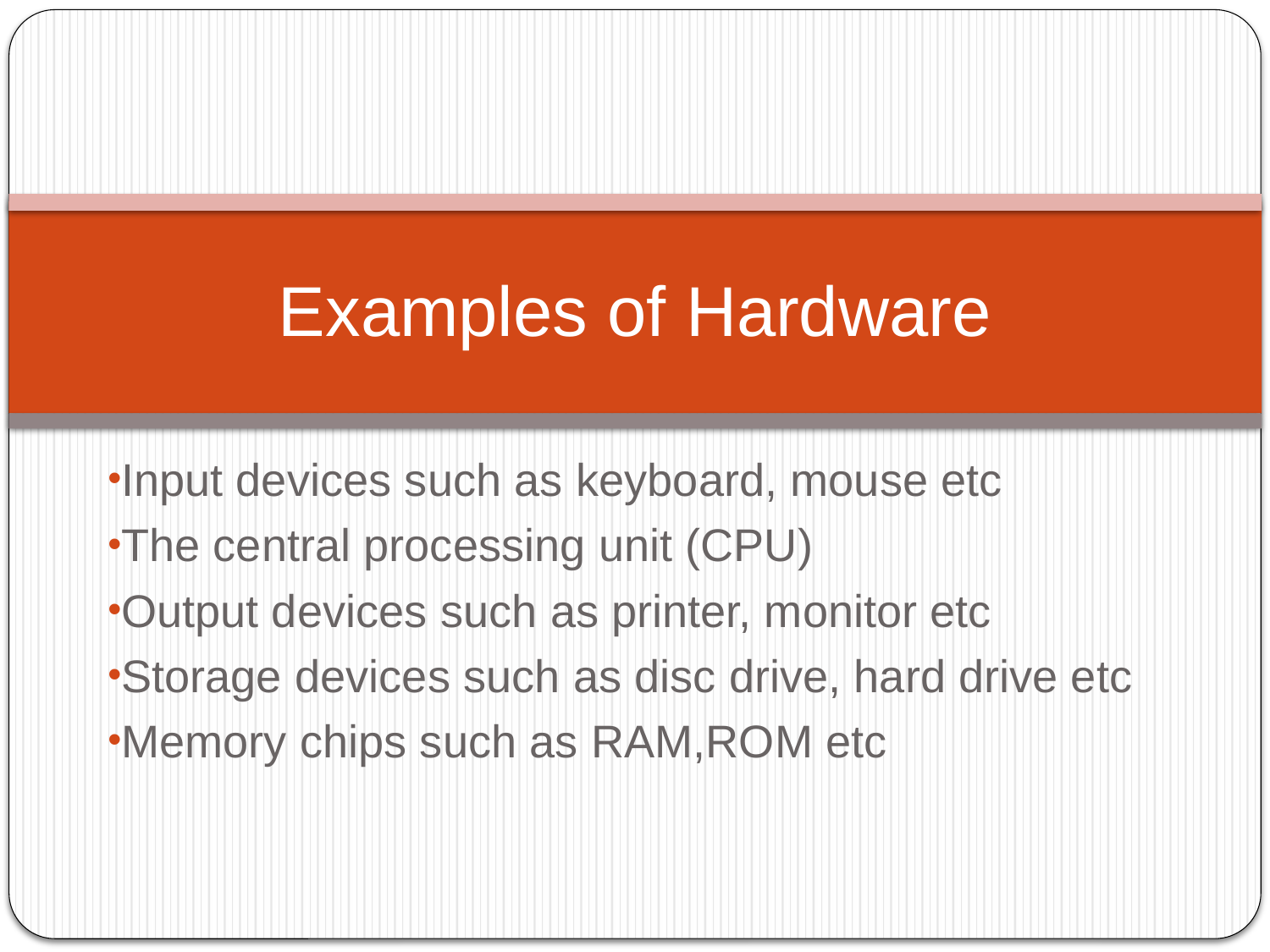

# Examples of Hardware
Input devices such as keyboard, mouse etc
The central processing unit (CPU)
Output devices such as printer, monitor etc
Storage devices such as disc drive, hard drive etc
Memory chips such as RAM,ROM etc